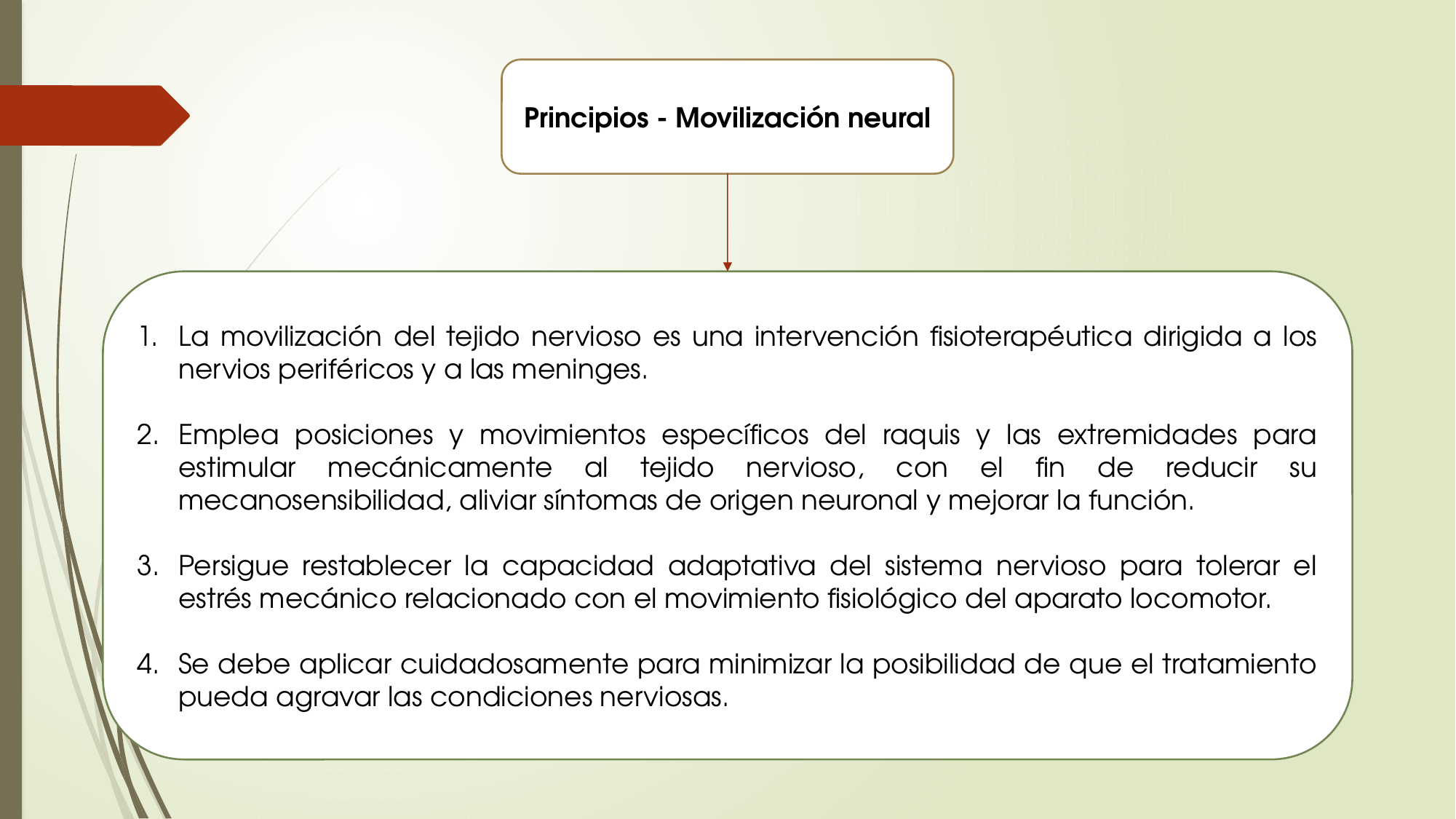

Principios - Movilización neural
La movilización del tejido nervioso es una intervención fisioterapéutica dirigida a los nervios periféricos y a las meninges.

Emplea posiciones y movimientos específicos del raquis y las extremidades para estimular mecánicamente al tejido nervioso, con el fin de reducir su mecanosensibilidad, aliviar síntomas de origen neuronal y mejorar la función.

Persigue restablecer la capacidad adaptativa del sistema nervioso para tolerar el estrés mecánico relacionado con el movimiento fisiológico del aparato locomotor.

Se debe aplicar cuidadosamente para minimizar la posibilidad de que el tratamiento pueda agravar las condiciones nerviosas.